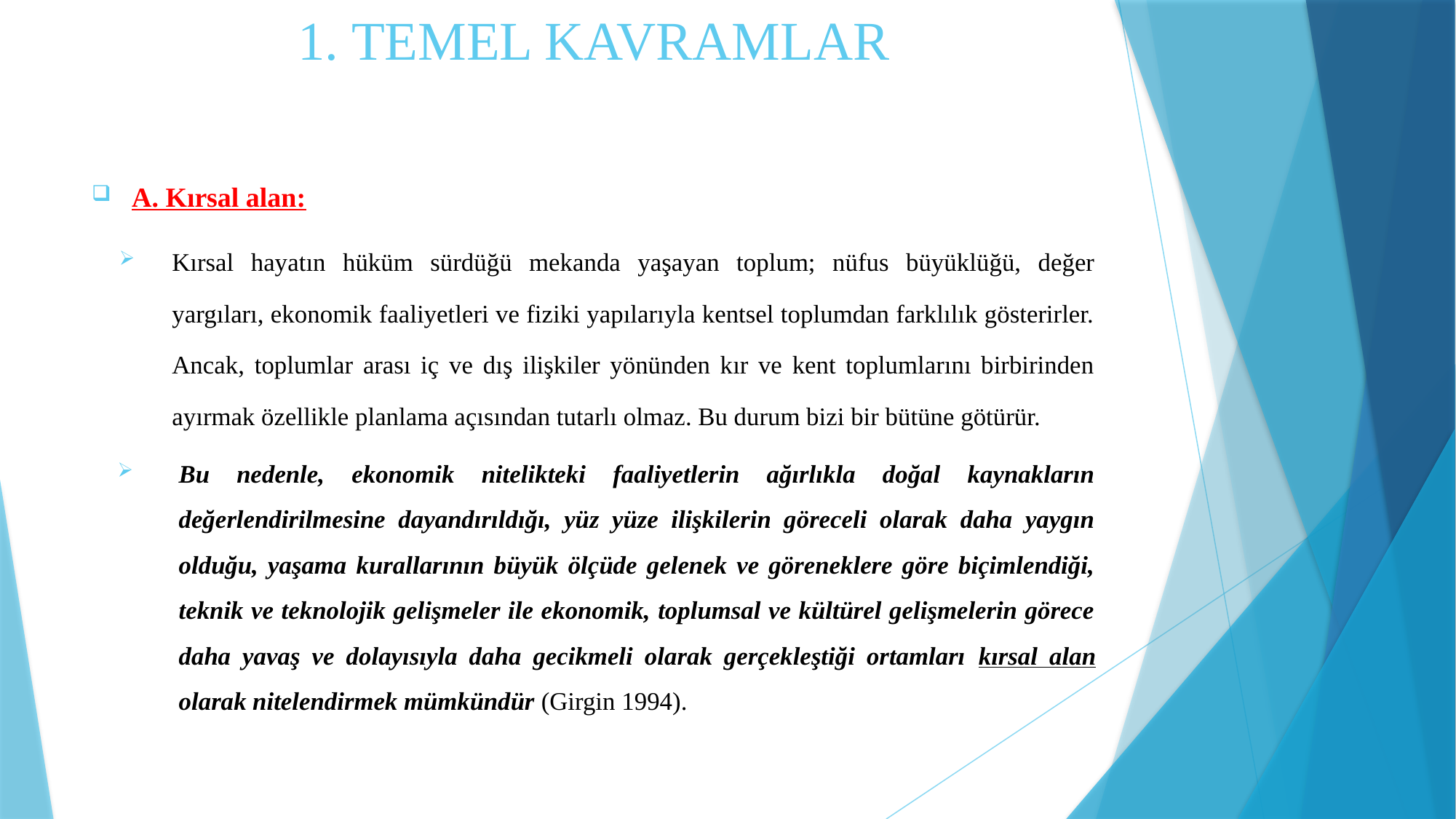

# 1. TEMEL KAVRAMLAR
A. Kırsal alan:
Kırsal hayatın hüküm sürdüğü mekanda yaşayan toplum; nüfus büyüklüğü, değer yargıları, ekonomik faaliyetleri ve fiziki yapılarıyla kentsel toplumdan farklılık gösterirler. Ancak, toplumlar arası iç ve dış ilişkiler yönünden kır ve kent toplumlarını birbirinden ayırmak özellikle planlama açısından tutarlı olmaz. Bu durum bizi bir bütüne götürür.
Bu nedenle, ekonomik nitelikteki faaliyetlerin ağırlıkla doğal kaynakların değerlendirilmesine dayandırıldığı, yüz yüze ilişkilerin göreceli olarak daha yaygın olduğu, yaşama kurallarının büyük ölçüde gelenek ve göreneklere göre biçimlendiği, teknik ve teknolojik gelişmeler ile ekonomik, toplumsal ve kültürel gelişmelerin görece daha yavaş ve dolayısıyla daha gecikmeli olarak gerçekleştiği ortamları kırsal alan olarak nitelendirmek mümkündür (Girgin 1994).